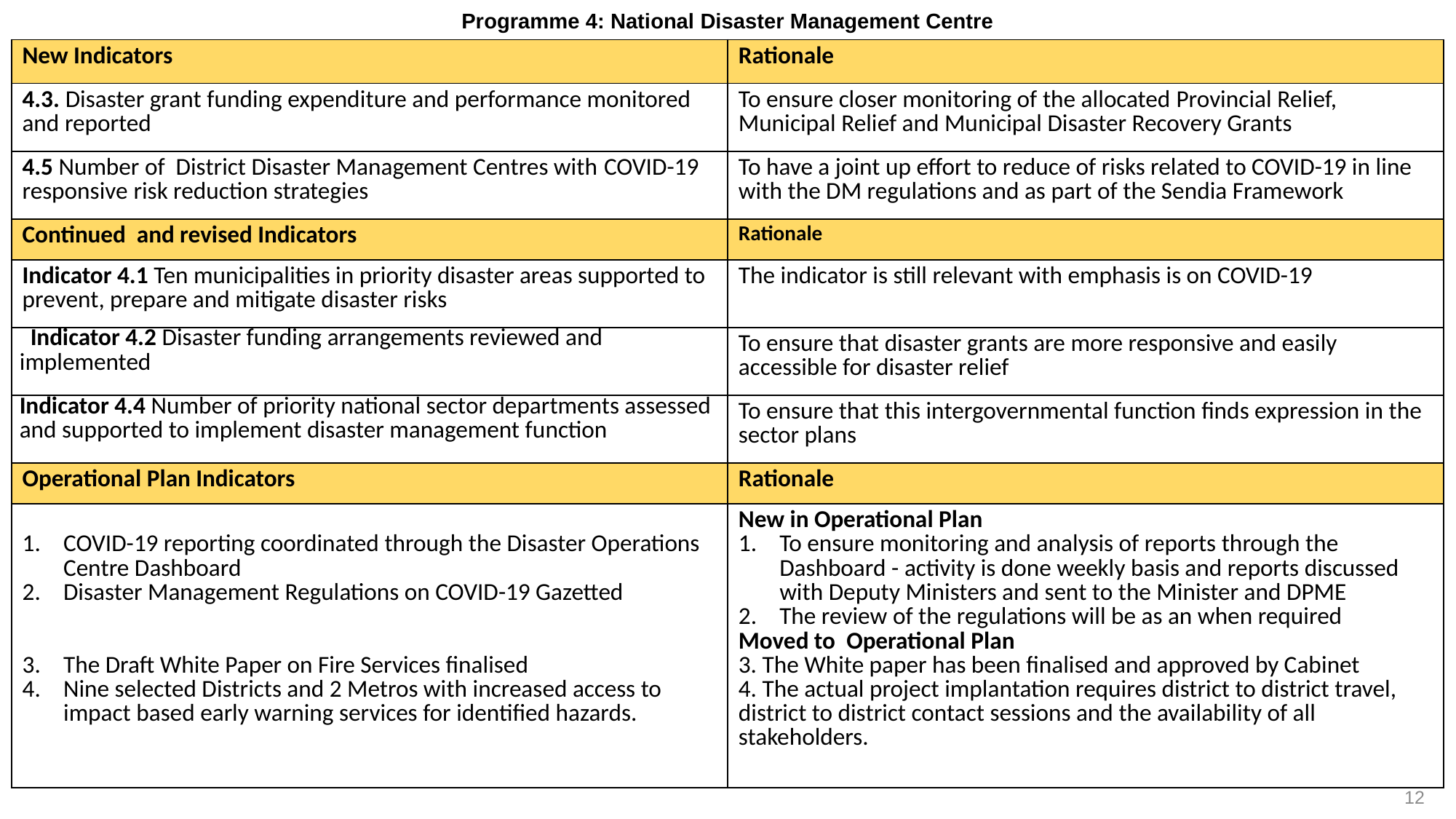

# Programme 4: National Disaster Management Centre
| New Indicators | Rationale |
| --- | --- |
| 4.3. Disaster grant funding expenditure and performance monitored and reported | To ensure closer monitoring of the allocated Provincial Relief, Municipal Relief and Municipal Disaster Recovery Grants |
| 4.5 Number of District Disaster Management Centres with COVID-19 responsive risk reduction strategies | To have a joint up effort to reduce of risks related to COVID-19 in line with the DM regulations and as part of the Sendia Framework |
| Continued and revised Indicators | Rationale |
| Indicator 4.1 Ten municipalities in priority disaster areas supported to prevent, prepare and mitigate disaster risks | The indicator is still relevant with emphasis is on COVID-19 |
| Indicator 4.2 Disaster funding arrangements reviewed and implemented | To ensure that disaster grants are more responsive and easily accessible for disaster relief |
| Indicator 4.4 Number of priority national sector departments assessed and supported to implement disaster management function | To ensure that this intergovernmental function finds expression in the sector plans |
| Operational Plan Indicators | Rationale |
| COVID-19 reporting coordinated through the Disaster Operations Centre Dashboard Disaster Management Regulations on COVID-19 Gazetted The Draft White Paper on Fire Services finalised Nine selected Districts and 2 Metros with increased access to impact based early warning services for identified hazards. | New in Operational Plan To ensure monitoring and analysis of reports through the Dashboard - activity is done weekly basis and reports discussed with Deputy Ministers and sent to the Minister and DPME The review of the regulations will be as an when required Moved to Operational Plan 3. The White paper has been finalised and approved by Cabinet 4. The actual project implantation requires district to district travel, district to district contact sessions and the availability of all stakeholders. |
12